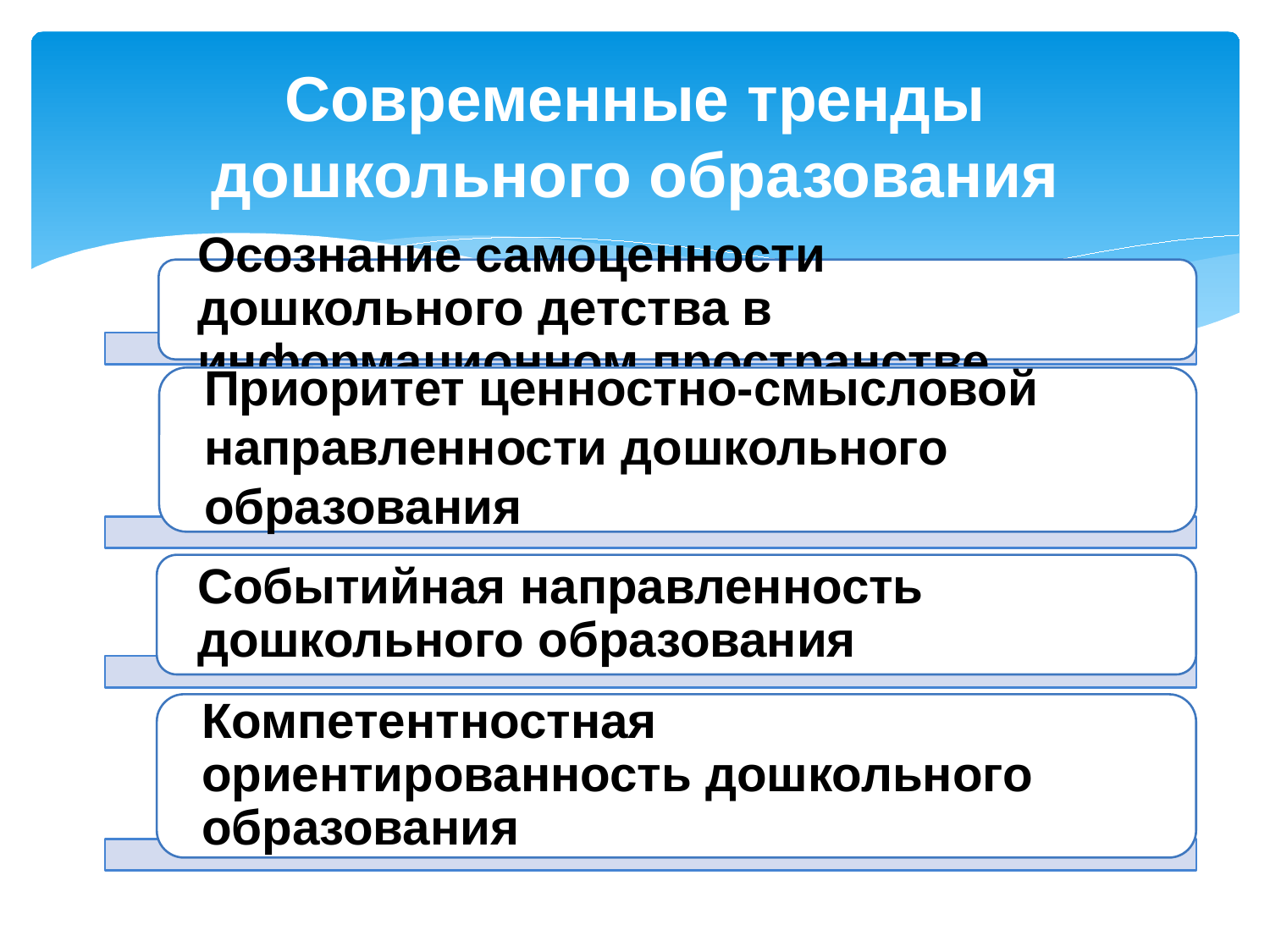

# Современные тренды дошкольного образования
Осознание самоценности дошкольного детства в информационном пространстве

Приоритет ценностно-смысловой направленности дошкольного образования

Событийная направленность дошкольного образования
Компетентностная ориентированность дошкольного образования